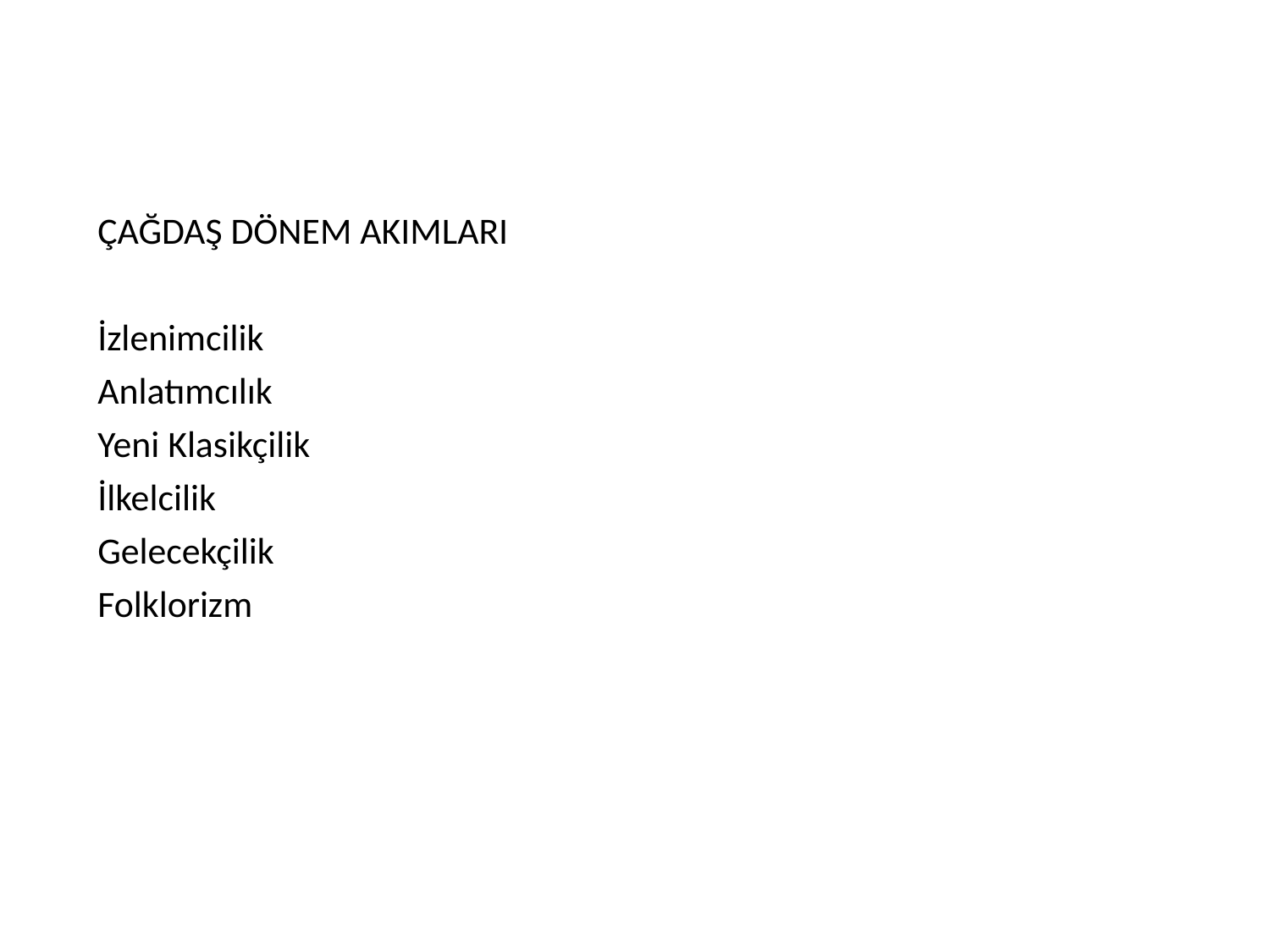

ÇAĞDAŞ DÖNEM AKIMLARI

İzlenimcilik
Anlatımcılık
Yeni Klasikçilik
İlkelcilik
Gelecekçilik
Folklorizm